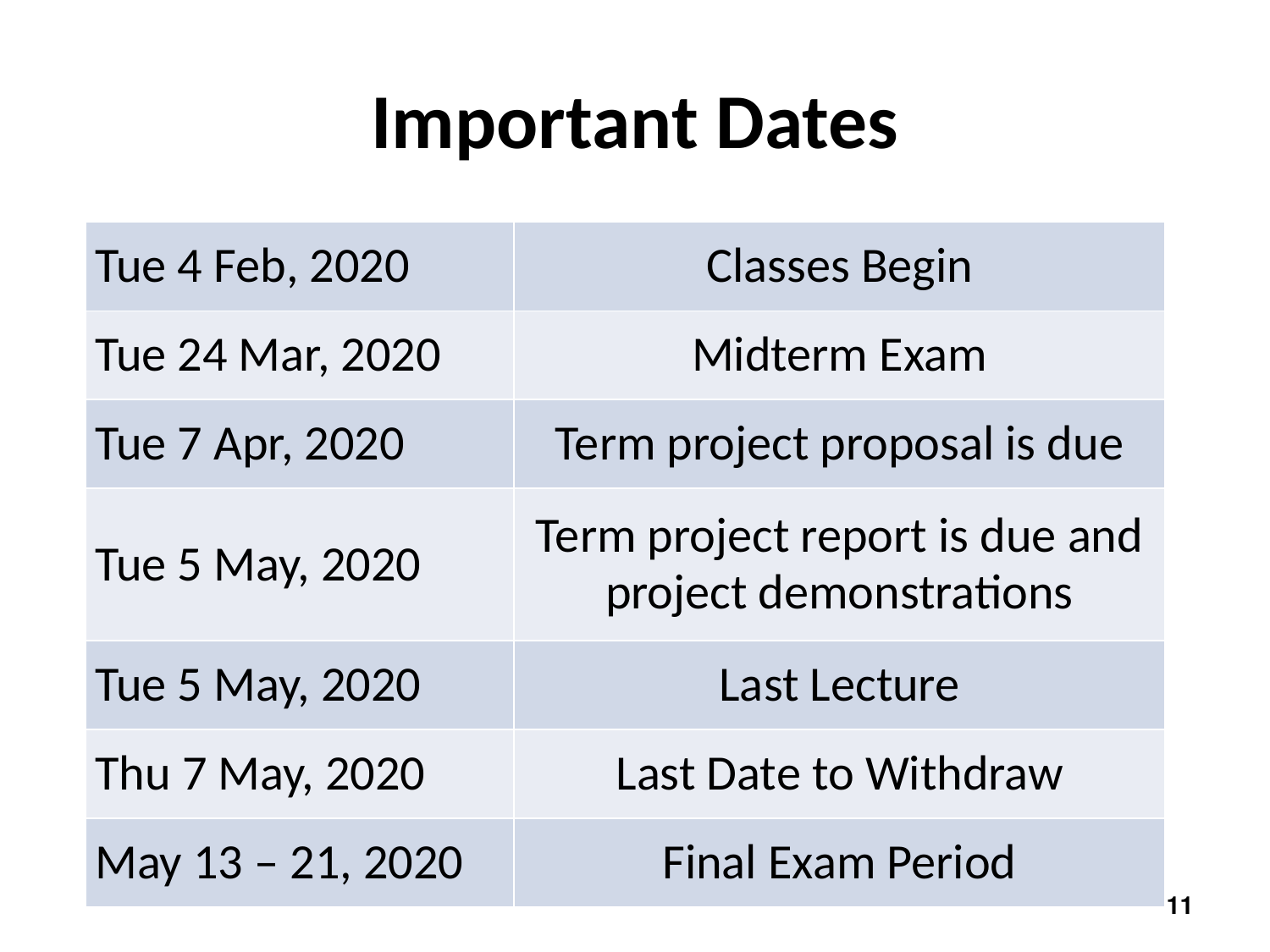

# Important Dates
| Tue 4 Feb, 2020 | Classes Begin |
| --- | --- |
| Tue 24 Mar, 2020 | Midterm Exam |
| Tue 7 Apr, 2020 | Term project proposal is due |
| Tue 5 May, 2020 | Term project report is due and project demonstrations |
| Tue 5 May, 2020 | Last Lecture |
| Thu 7 May, 2020 | Last Date to Withdraw |
| May 13 – 21, 2020 | Final Exam Period |
11